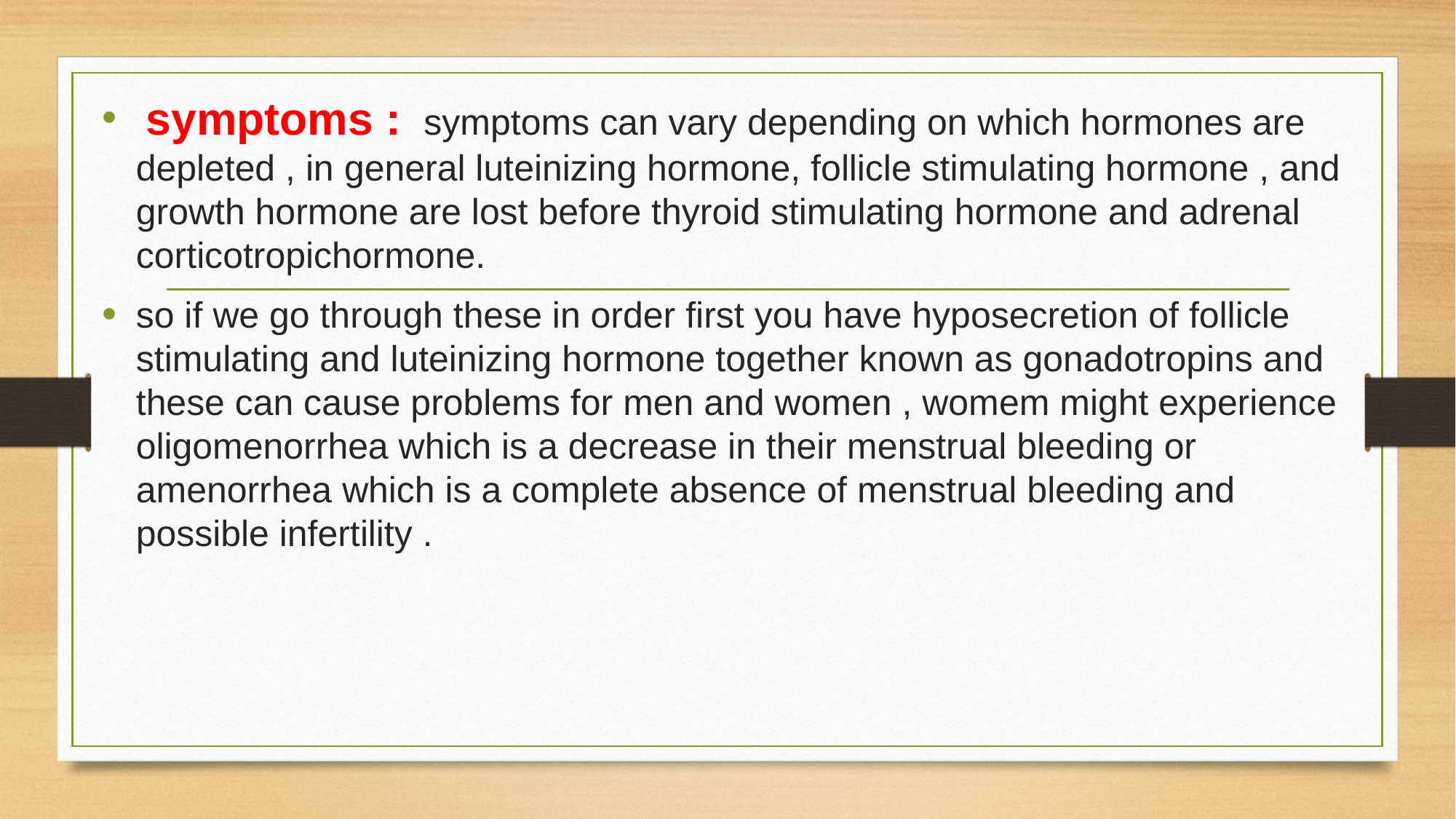

symptoms :  symptoms can vary depending on which hormones are depleted , in general luteinizing hormone, follicle stimulating hormone , and growth hormone are lost before thyroid stimulating hormone and adrenal corticotropichormone.
so if we go through these in order first you have hyposecretion of follicle stimulating and luteinizing hormone together known as gonadotropins and these can cause problems for men and women , womem might experience oligomenorrhea which is a decrease in their menstrual bleeding or amenorrhea which is a complete absence of menstrual bleeding and possible infertility .